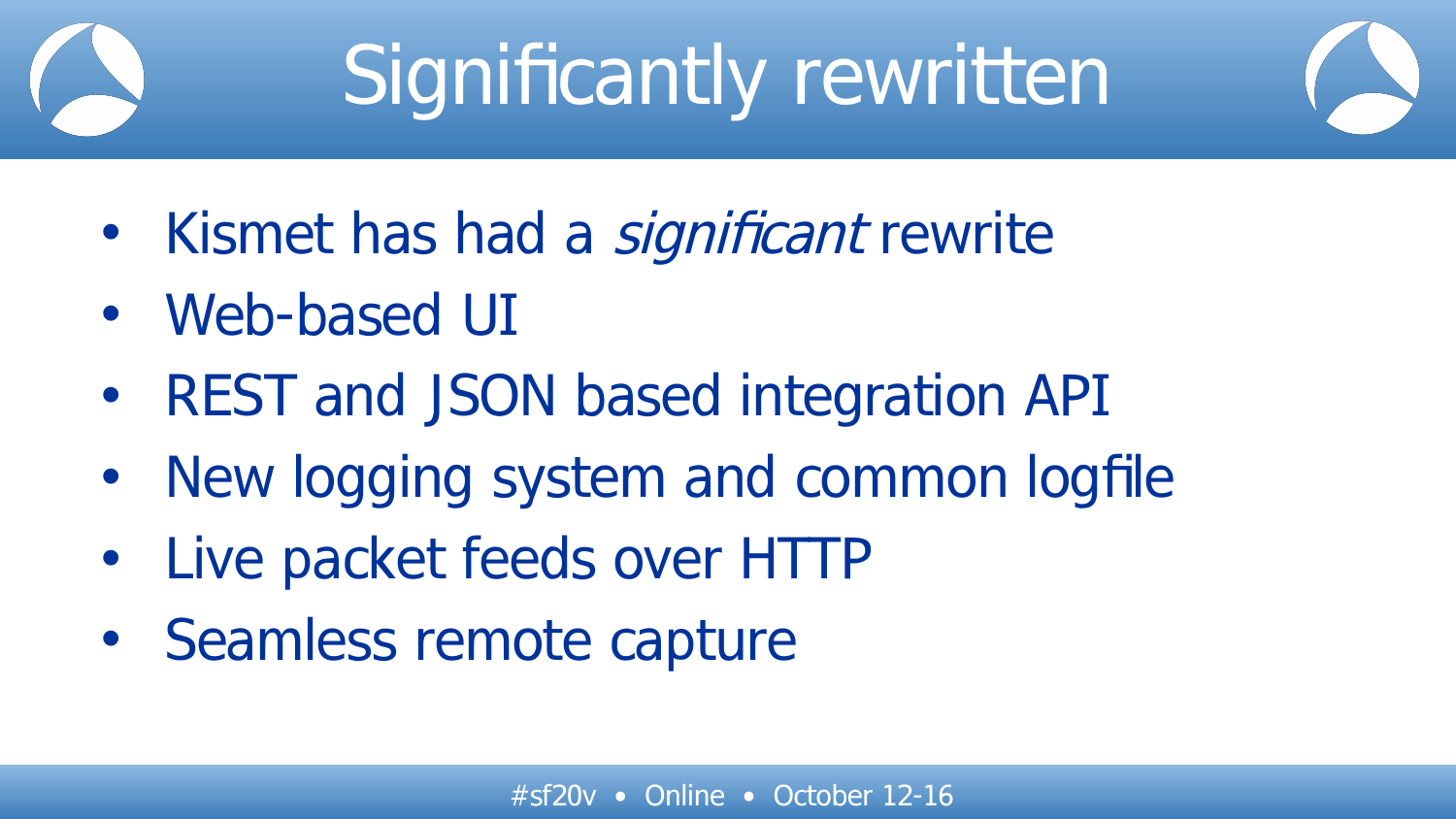

# Significantly rewritten
Kismet has had a significant rewrite
Web-based UI
REST and JSON based integration API
New logging system and common logfile
Live packet feeds over HTTP
Seamless remote capture